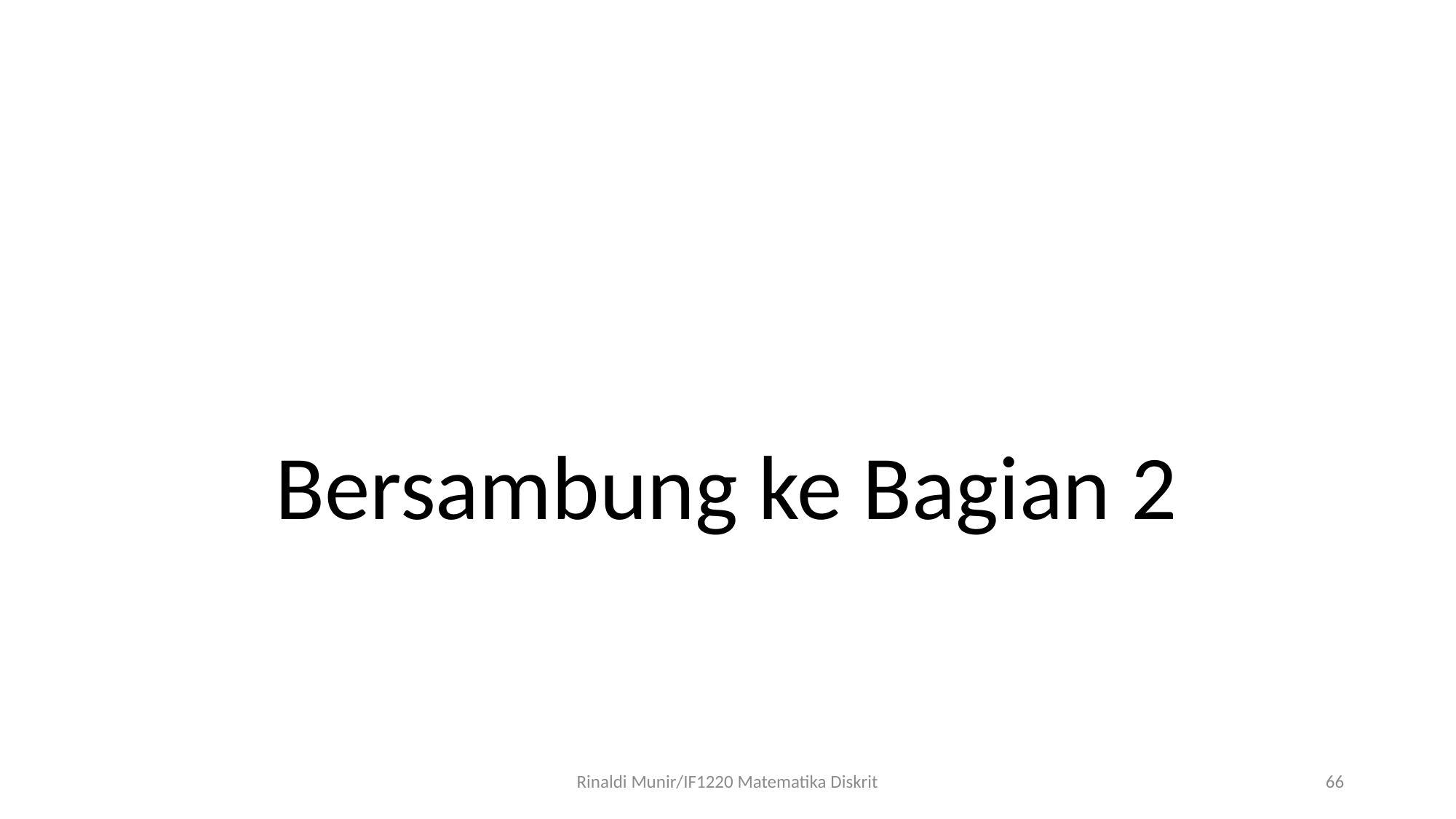

# Bersambung ke Bagian 2

Rinaldi Munir/IF1220 Matematika Diskrit
66